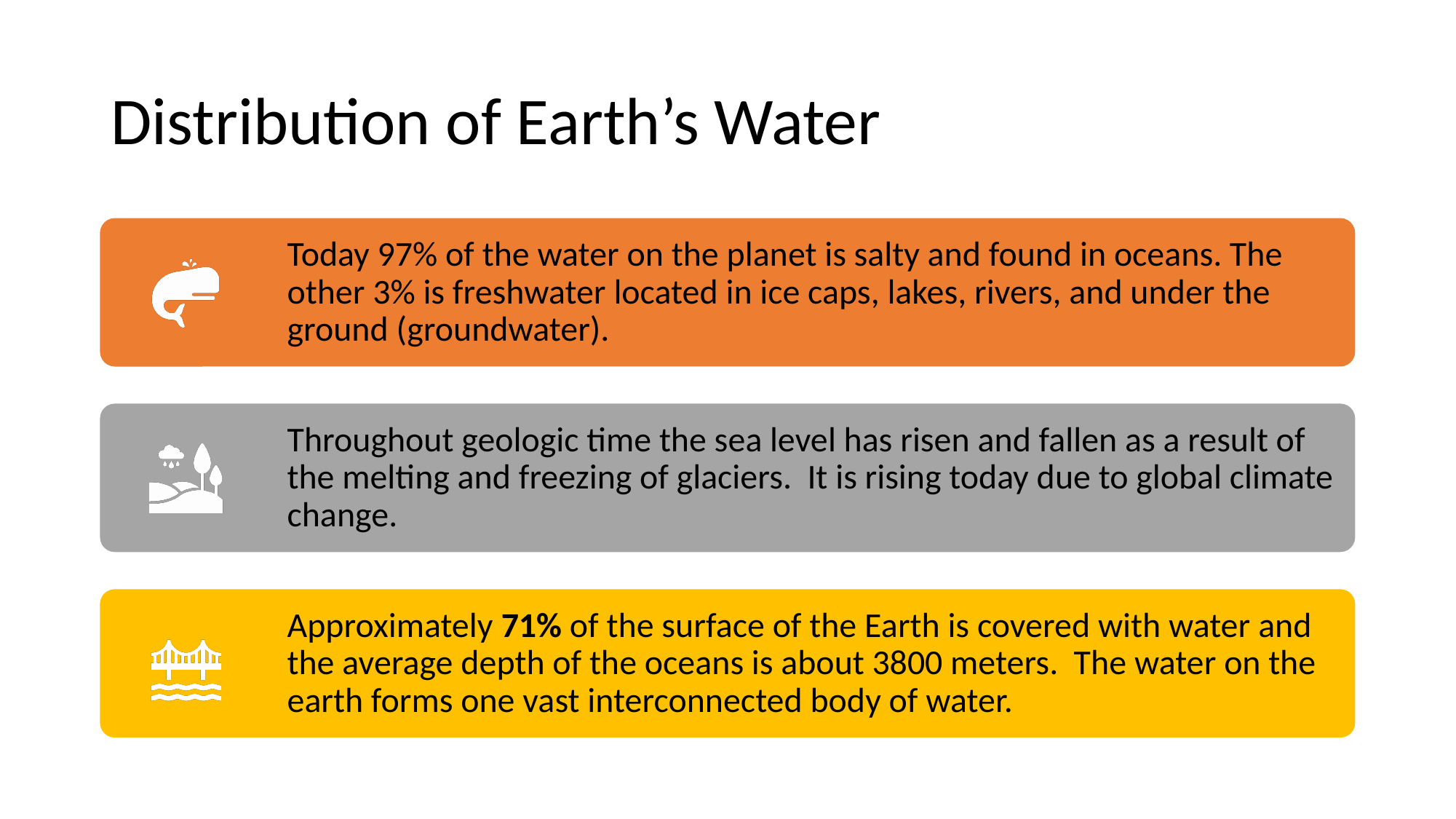

# Distribution of Earth’s Water
Today 97% of the water on the planet is salty and found in oceans. The other 3% is freshwater located in ice caps, lakes, rivers, and under the ground (groundwater).
Throughout geologic time the sea level has risen and fallen as a result of the melting and freezing of glaciers.  It is rising today due to global climate change.
Approximately 71% of the surface of the Earth is covered with water and the average depth of the oceans is about 3800 meters.  The water on the earth forms one vast interconnected body of water.